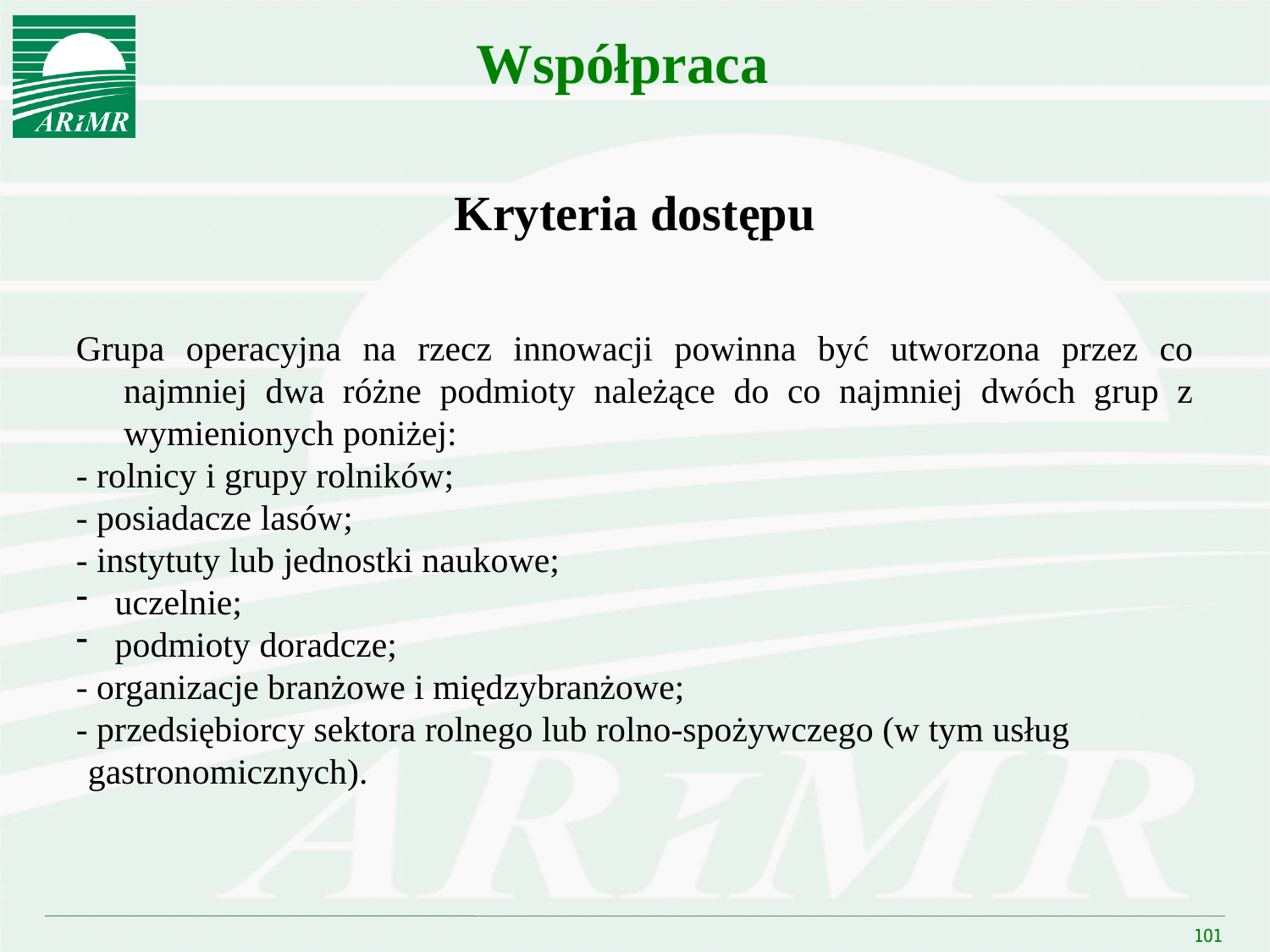

Współpraca

Kryteria dostępu

Grupa operacyjna na rzecz innowacji powinna być utworzona przez co najmniej dwa różne podmioty należące do co najmniej dwóch grup z wymienionych poniżej:
- rolnicy i grupy rolników;
- posiadacze lasów;
- instytuty lub jednostki naukowe;
 uczelnie;
 podmioty doradcze;
- organizacje branżowe i międzybranżowe;
- przedsiębiorcy sektora rolnego lub rolno-spożywczego (w tym usług gastronomicznych).

101